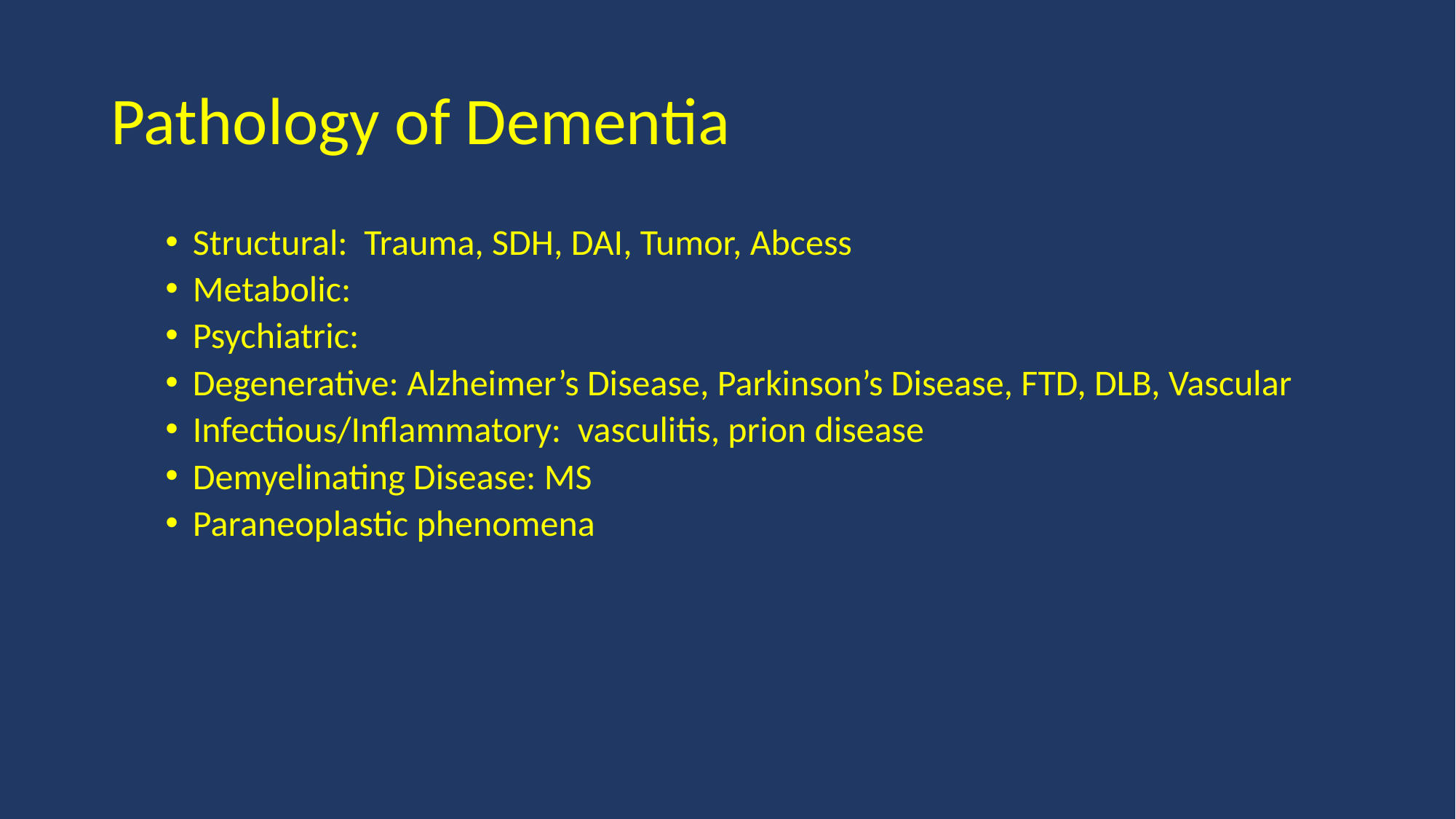

# Pathology of Dementia
Structural:  Trauma, SDH, DAI, Tumor, Abcess
Metabolic:
Psychiatric:
Degenerative: Alzheimer’s Disease, Parkinson’s Disease, FTD, DLB, Vascular
Infectious/Inflammatory:  vasculitis, prion disease
Demyelinating Disease: MS
Paraneoplastic phenomena